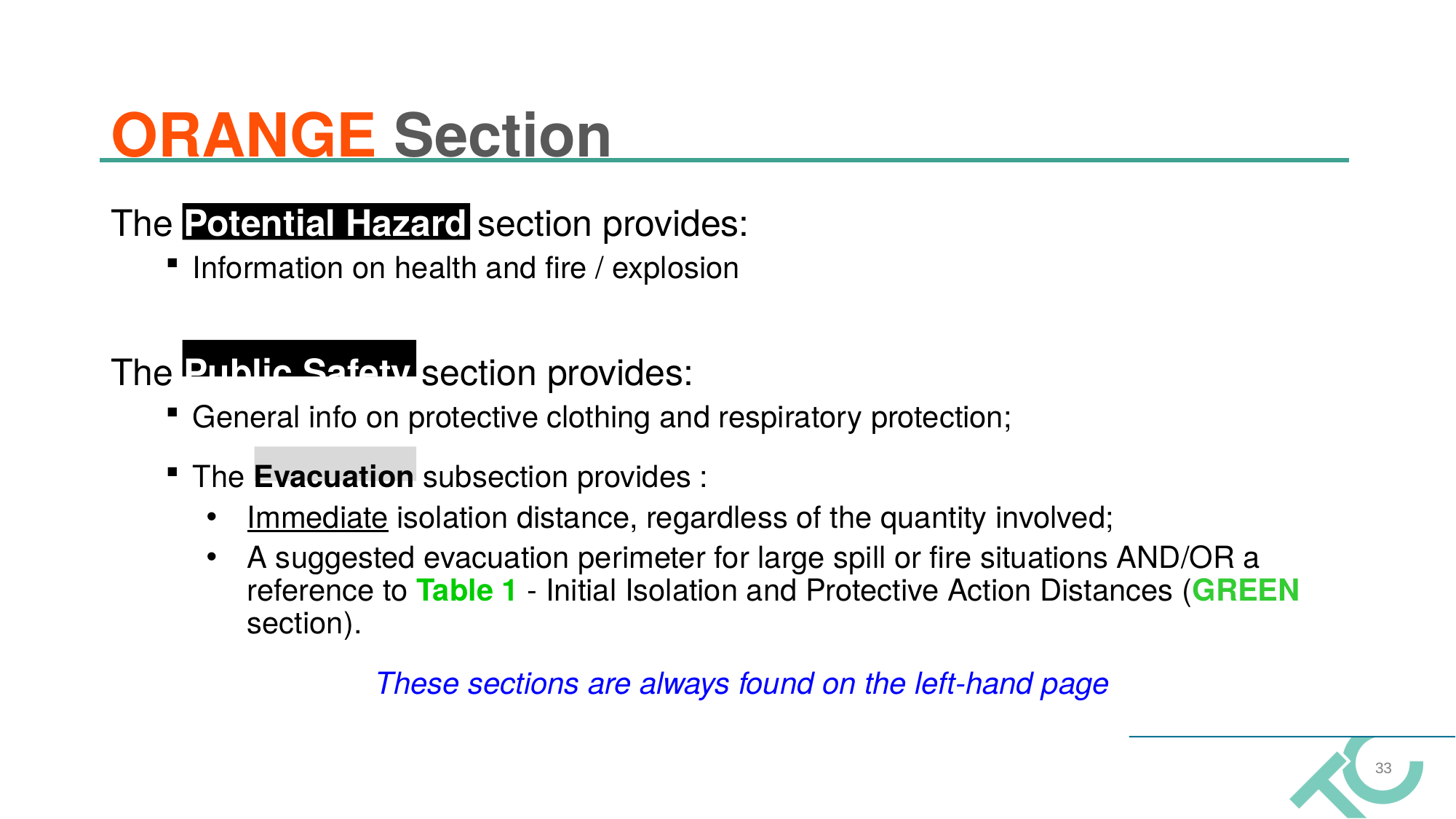

# ORANGE Section
The Potential Hazard section provides:
Information on health and fire / explosion

The Public Safety section provides:
General info on protective clothing and respiratory protection;
The Evacuation subsection provides :
Immediate isolation distance, regardless of the quantity involved;
A suggested evacuation perimeter for large spill or fire situations AND/OR a reference to Table 1 - Initial Isolation and Protective Action Distances (GREEN section).
These sections are always found on the left-hand page

33